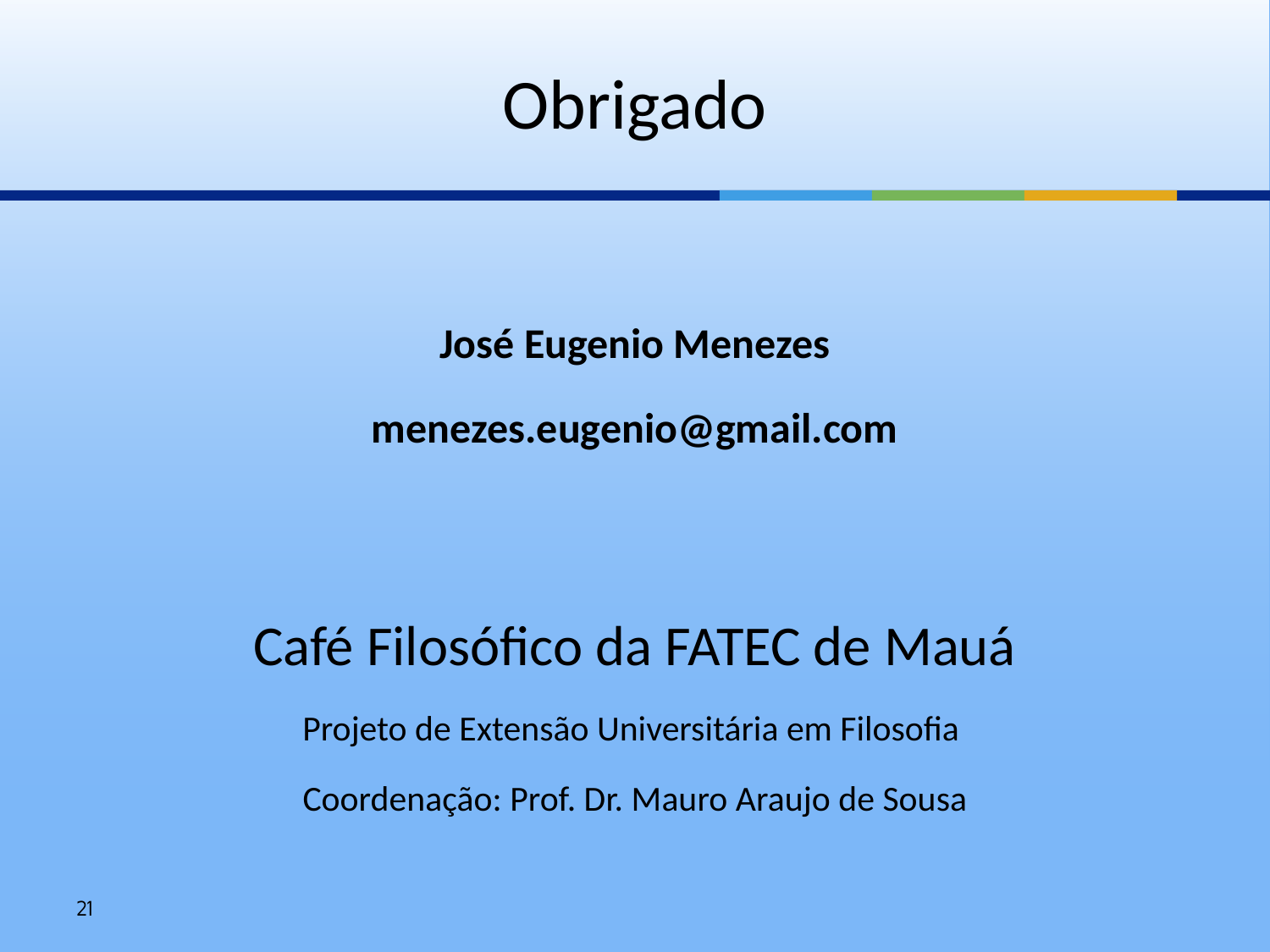

# Obrigado

José Eugenio Menezes
menezes.eugenio@gmail.com

Café Filosófico da FATEC de Mauá
Projeto de Extensão Universitária em Filosofia
Coordenação: Prof. Dr. Mauro Araujo de Sousa

21